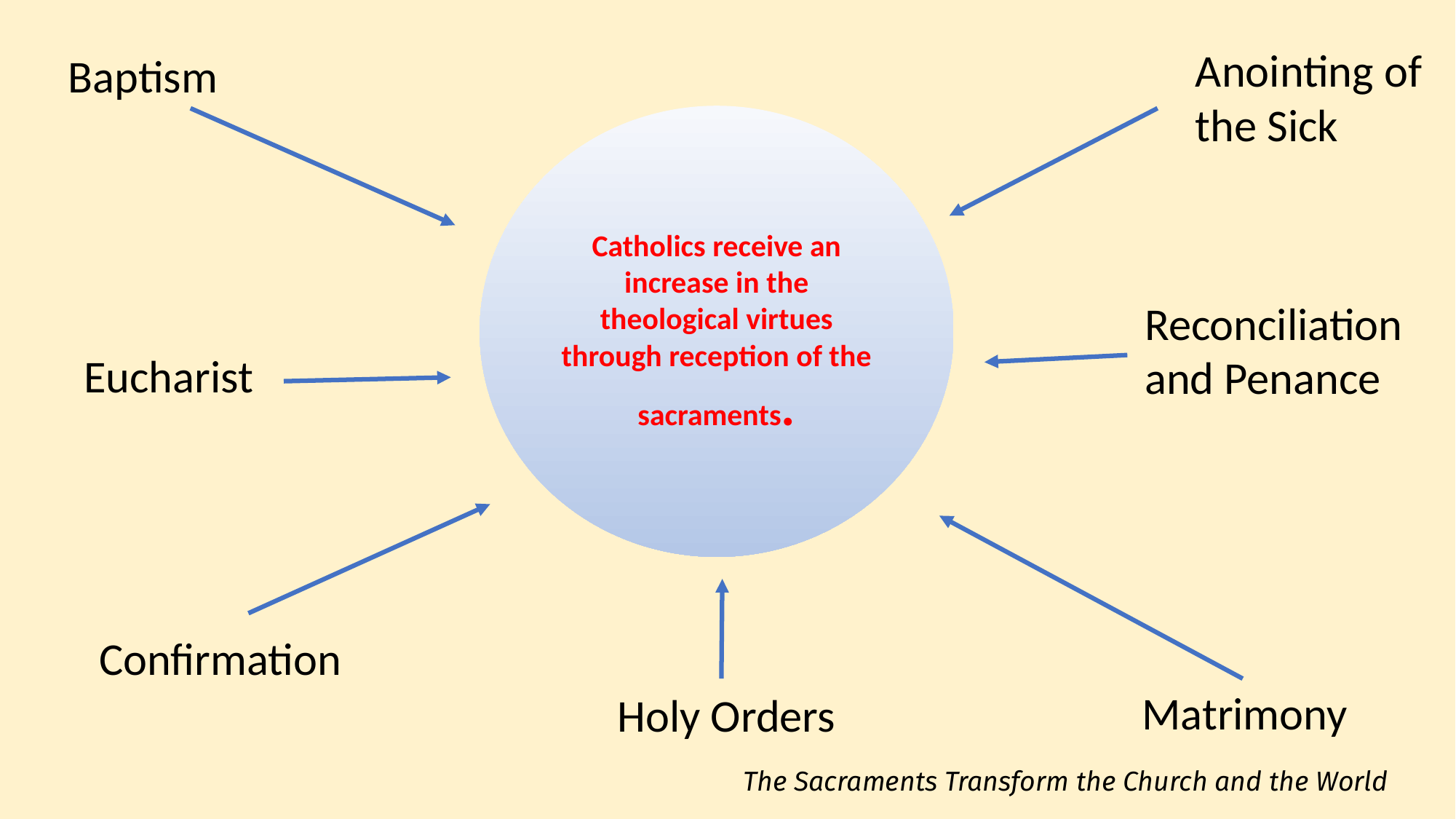

Anointing of the Sick

Baptism

Catholics receive an increase in the theological virtues through reception of the sacraments.
Reconciliation and Penance

Eucharist

Confirmation

Matrimony

Holy Orders

The Sacraments Transform the Church and the World